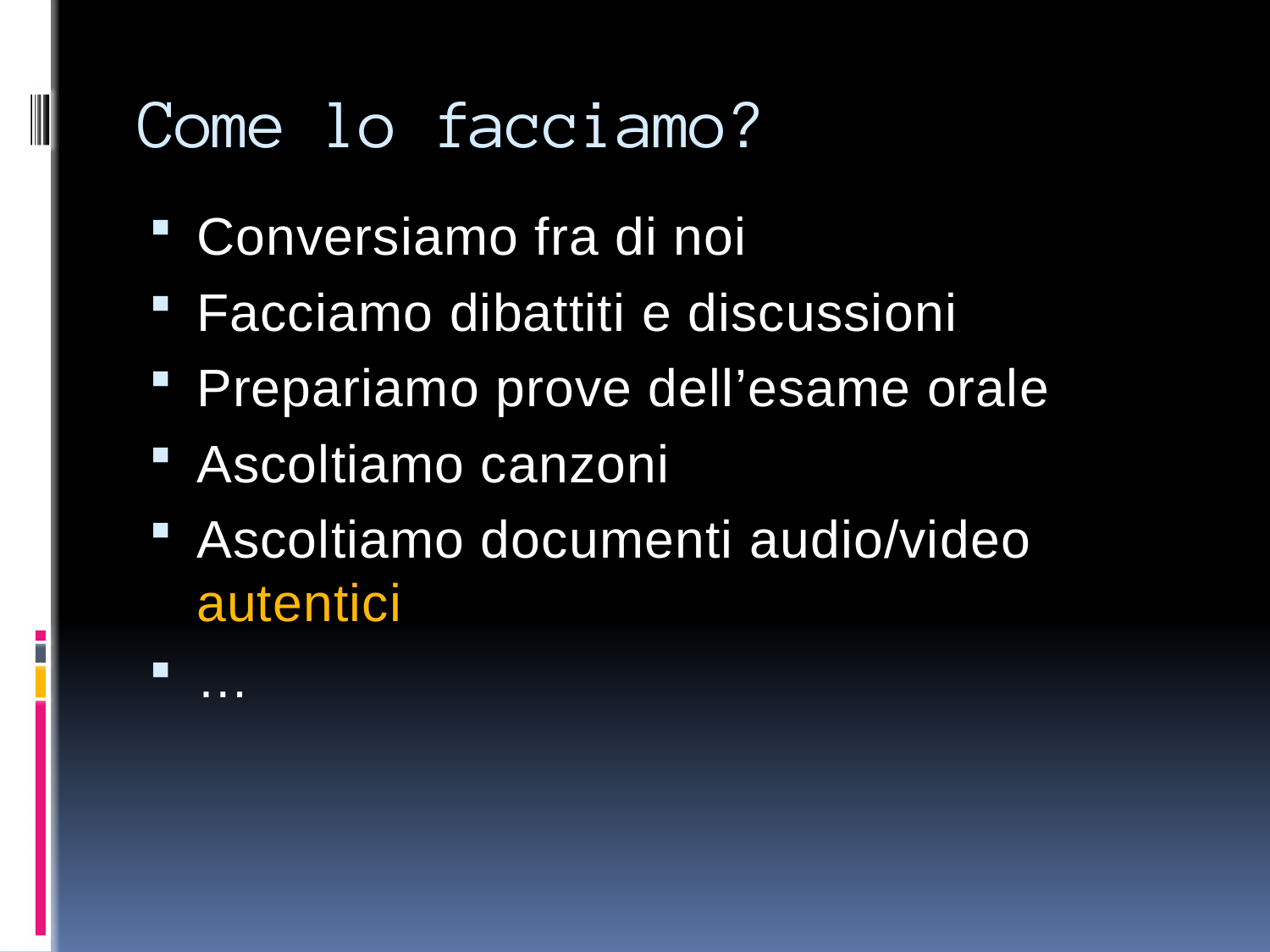

# Come lo facciamo?
Conversiamo fra di noi
Facciamo dibattiti e discussioni
Prepariamo prove dell’esame orale
Ascoltiamo canzoni
Ascoltiamo documenti audio/video autentici
…